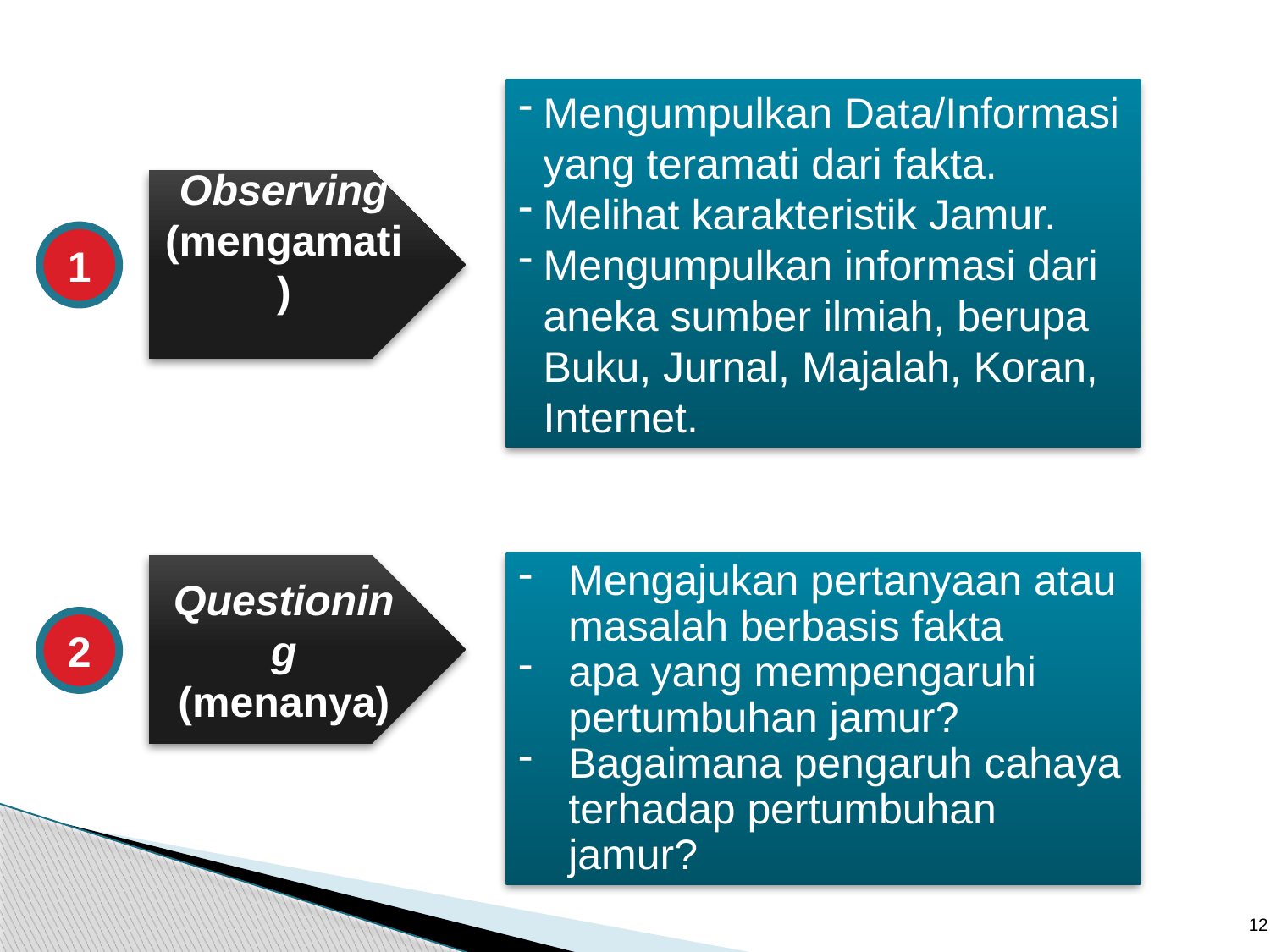

Mengumpulkan Data/Informasi yang teramati dari fakta.
Melihat karakteristik Jamur.
Mengumpulkan informasi dari aneka sumber ilmiah, berupa  Buku, Jurnal, Majalah, Koran, Internet.
Observing
(mengamati)

1
Mengajukan pertanyaan atau masalah berbasis fakta
apa yang mempengaruhi pertumbuhan jamur?
Bagaimana pengaruh cahaya terhadap pertumbuhan jamur?
Questioning
(menanya)
2
12